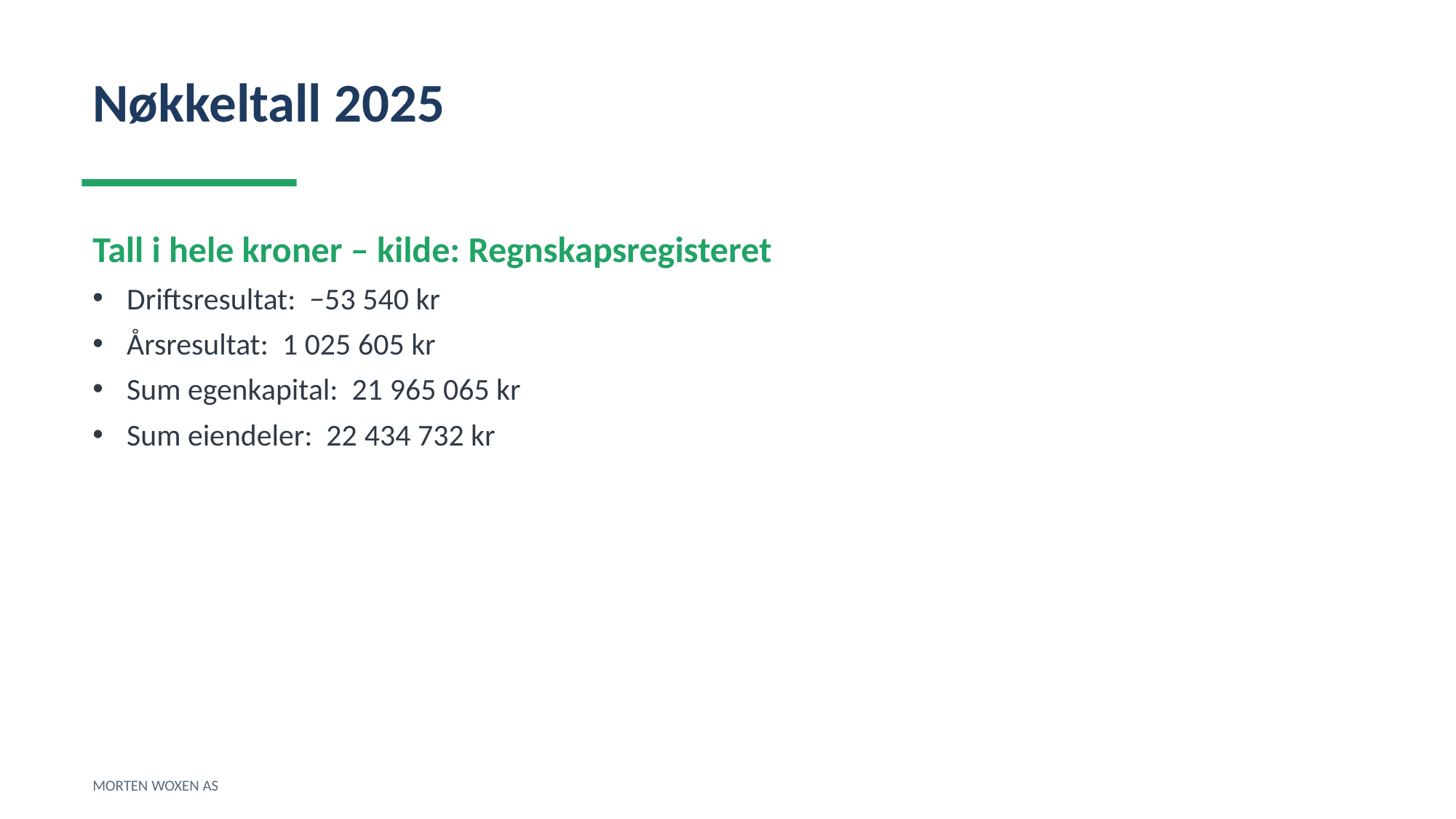

Nøkkeltall 2025

Tall i hele kroner – kilde: Regnskapsregisteret
Driftsresultat:  −53 540 kr
Årsresultat:  1 025 605 kr
Sum egenkapital:  21 965 065 kr
Sum eiendeler:  22 434 732 kr
MORTEN WOXEN AS